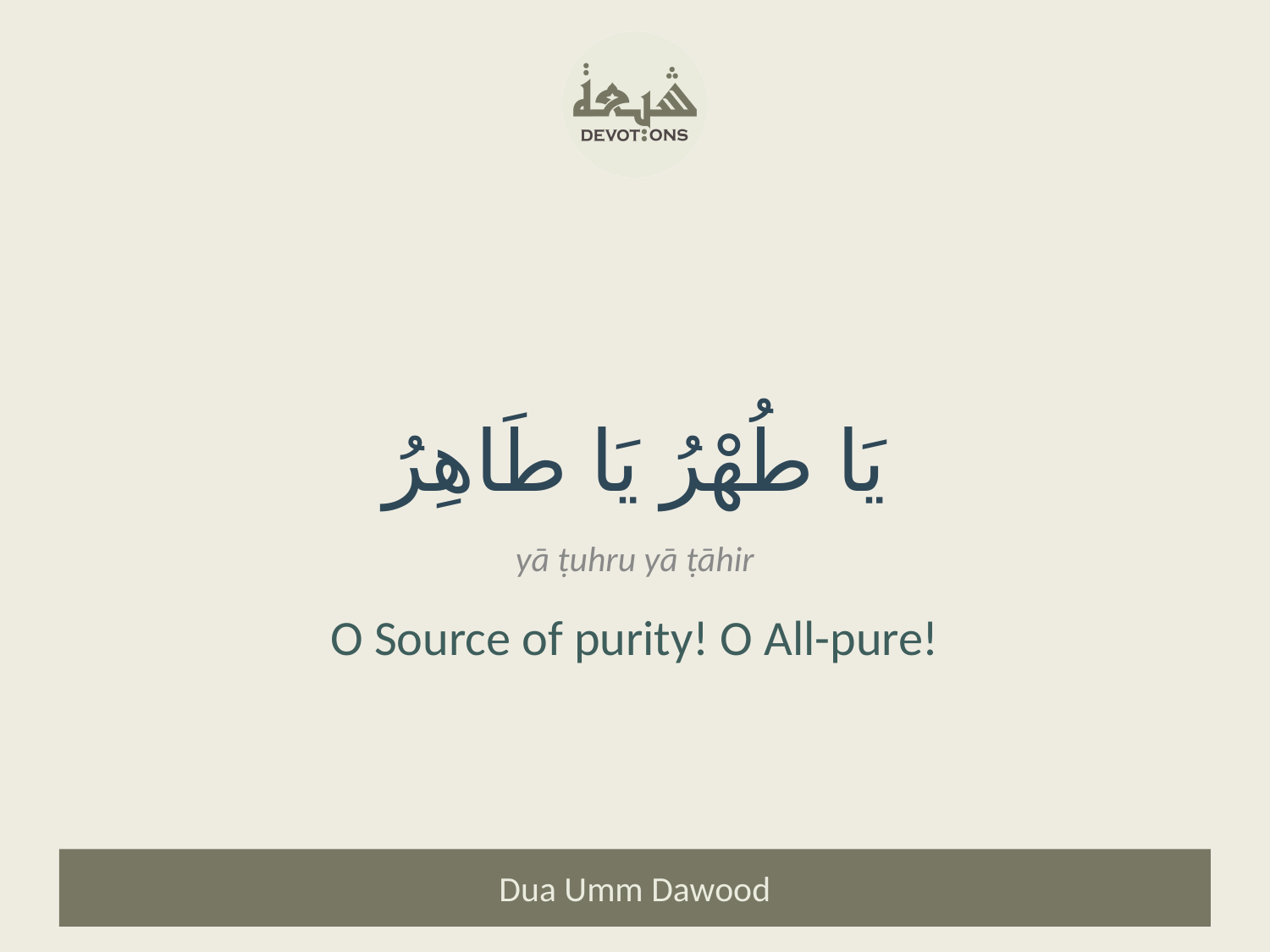

يَا طُهْرُ يَا طَاهِرُ
yā ṭuhru yā ṭāhir
O Source of purity! O All-pure!
Dua Umm Dawood